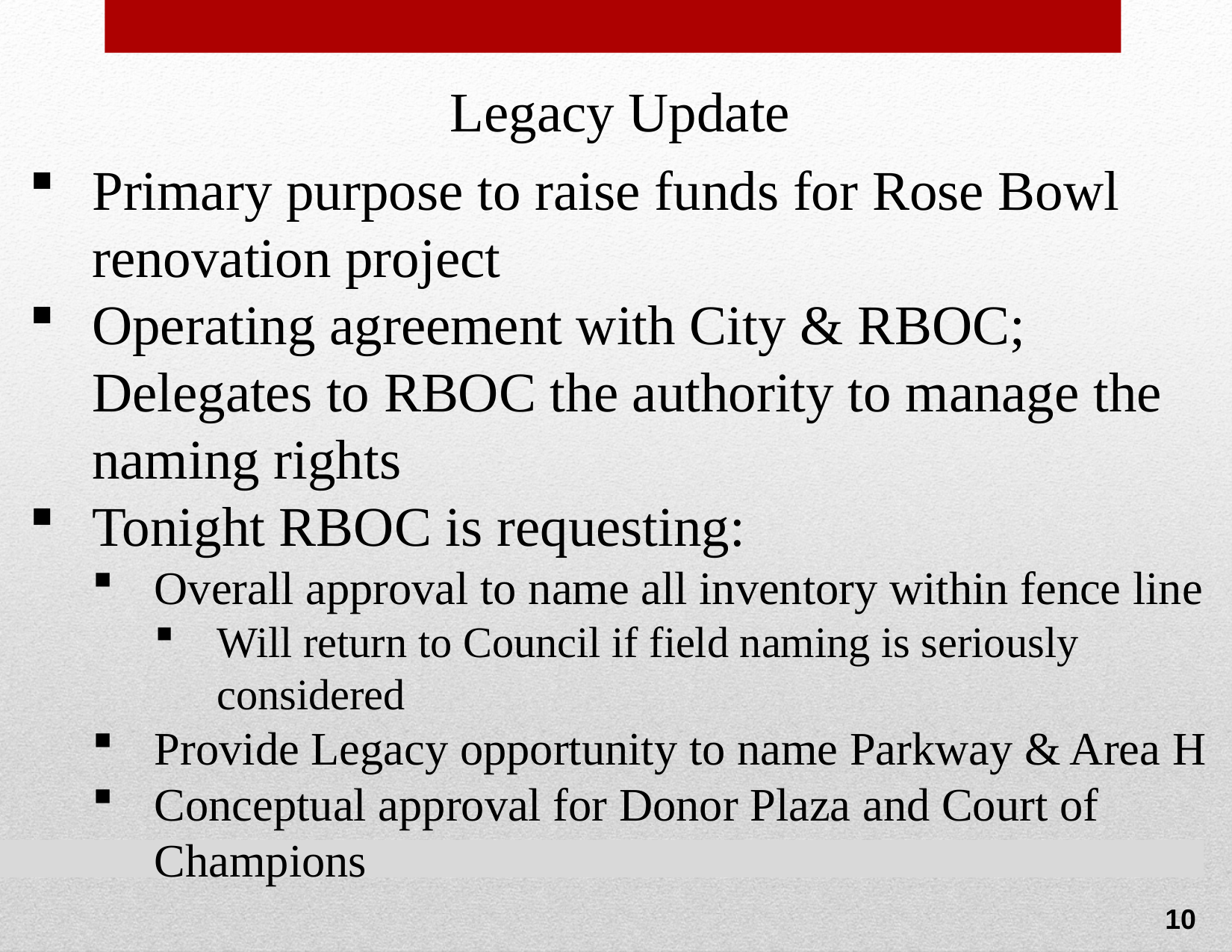

Legacy Update
Primary purpose to raise funds for Rose Bowl renovation project
Operating agreement with City & RBOC; Delegates to RBOC the authority to manage the naming rights
Tonight RBOC is requesting:
Overall approval to name all inventory within fence line
Will return to Council if field naming is seriously considered
Provide Legacy opportunity to name Parkway & Area H
Conceptual approval for Donor Plaza and Court of Champions

10